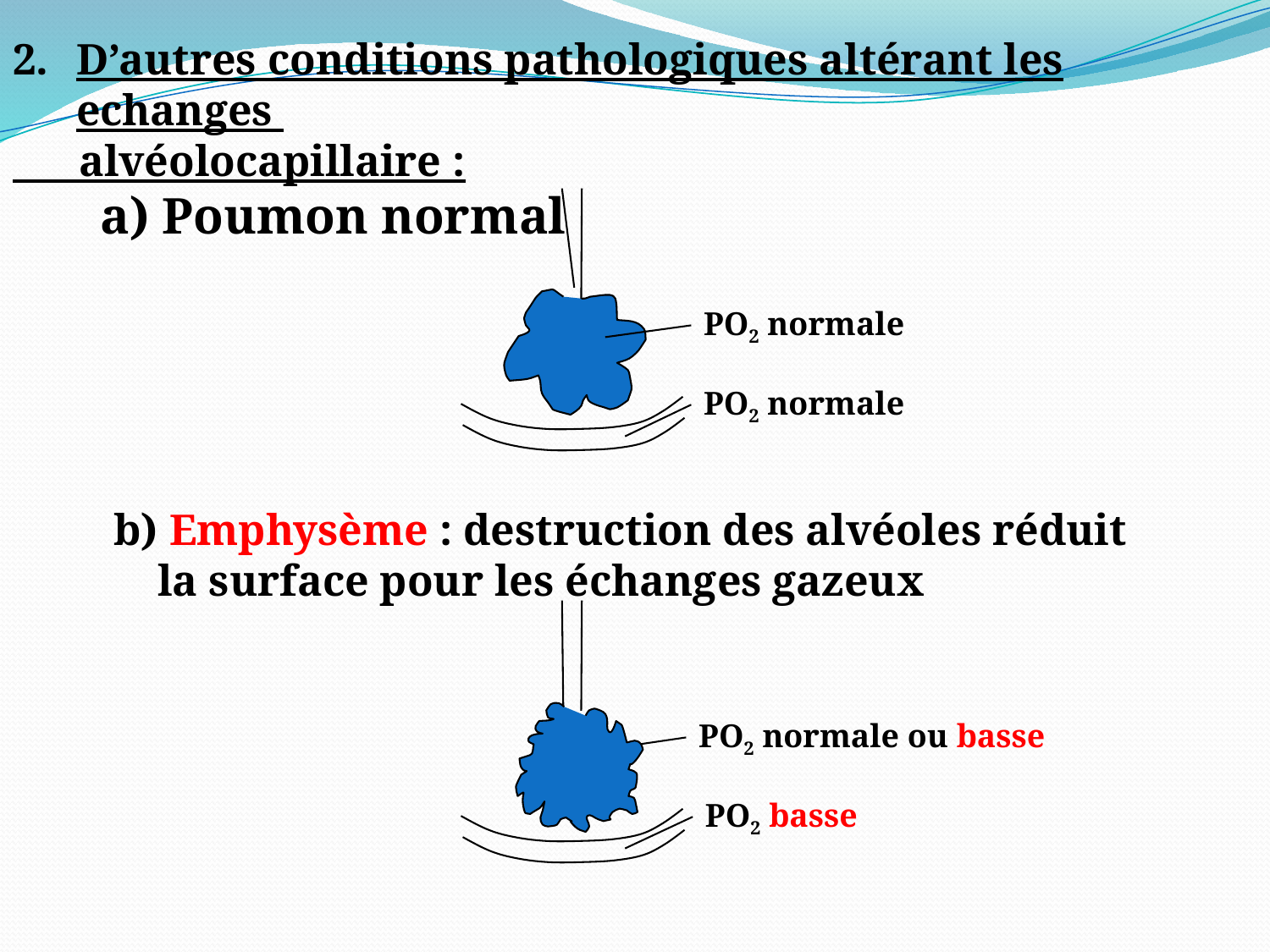

D’autres conditions pathologiques altérant les echanges
      alvéolocapillaire :
a) Poumon normal

PO2 normale
PO2 normale

b) Emphysème : destruction des alvéoles réduit
    la surface pour les échanges gazeux

PO2 normale ou basse
PO2 basse